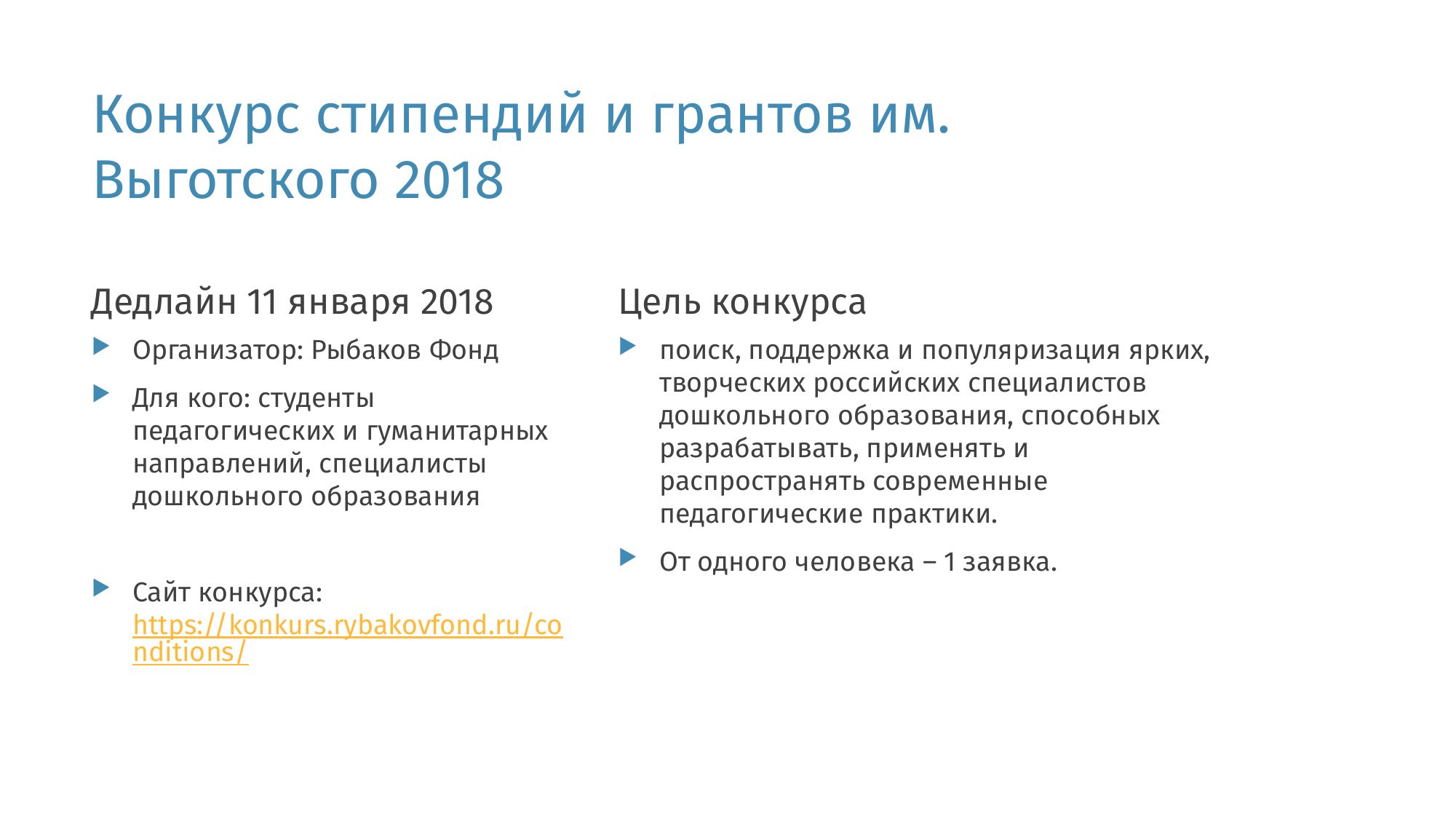

# Конкурс стипендий и грантов им. Выготского 2018
Дедлайн 11 января 2018
Цель конкурса
Организатор: Рыбаков Фонд
Для кого: студенты педагогических и гуманитарных направлений, специалисты дошкольного образования

Сайт конкурса: https://konkurs.rybakovfond.ru/conditions/
поиск, поддержка и популяризация ярких, творческих российских специалистов дошкольного образования, способных разрабатывать, применять и распространять современные педагогические практики.
От одного человека – 1 заявка.